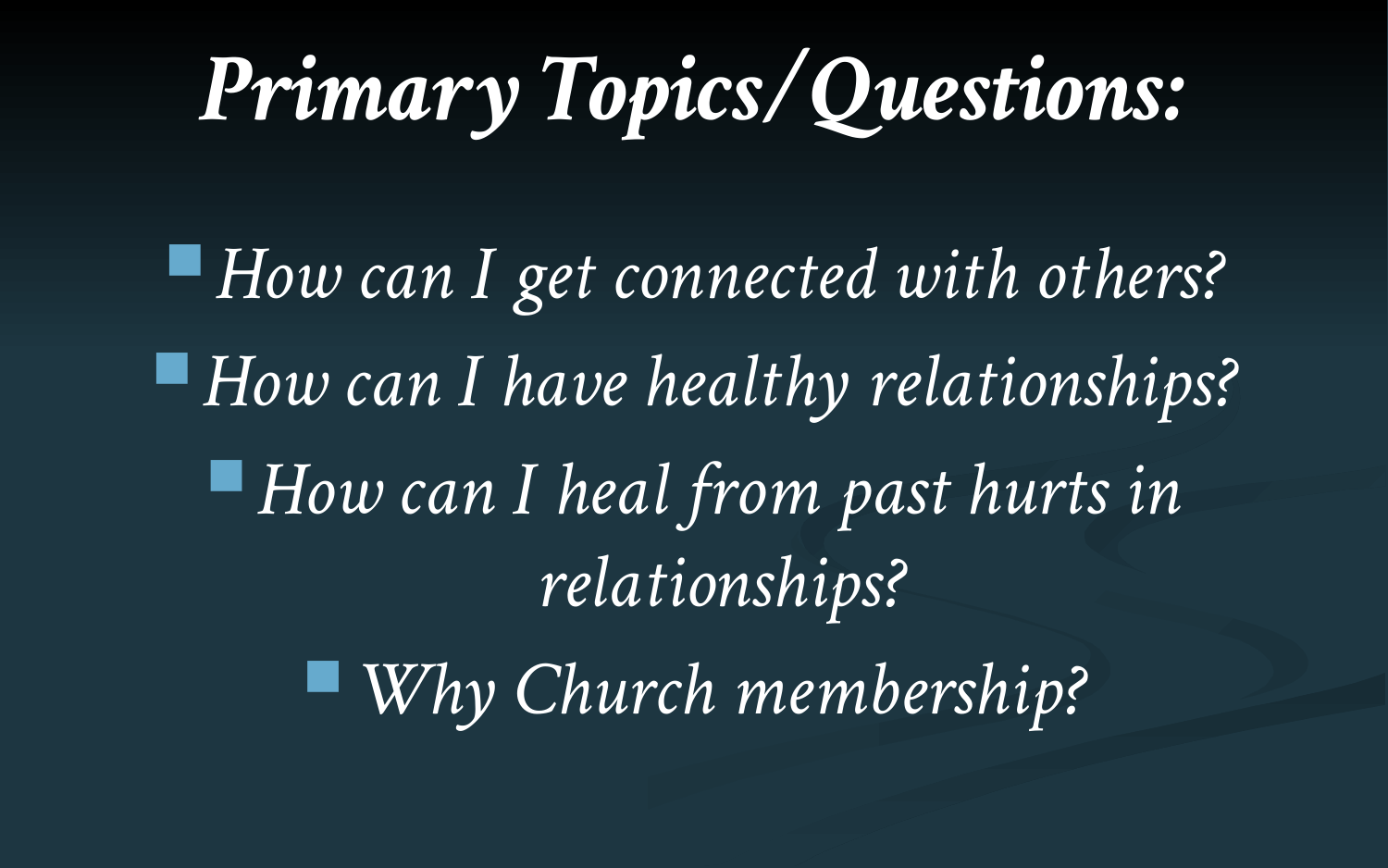

# Primary Topics/Questions:
How can I get connected with others?
How can I have healthy relationships?
How can I heal from past hurts in relationships?
Why Church membership?